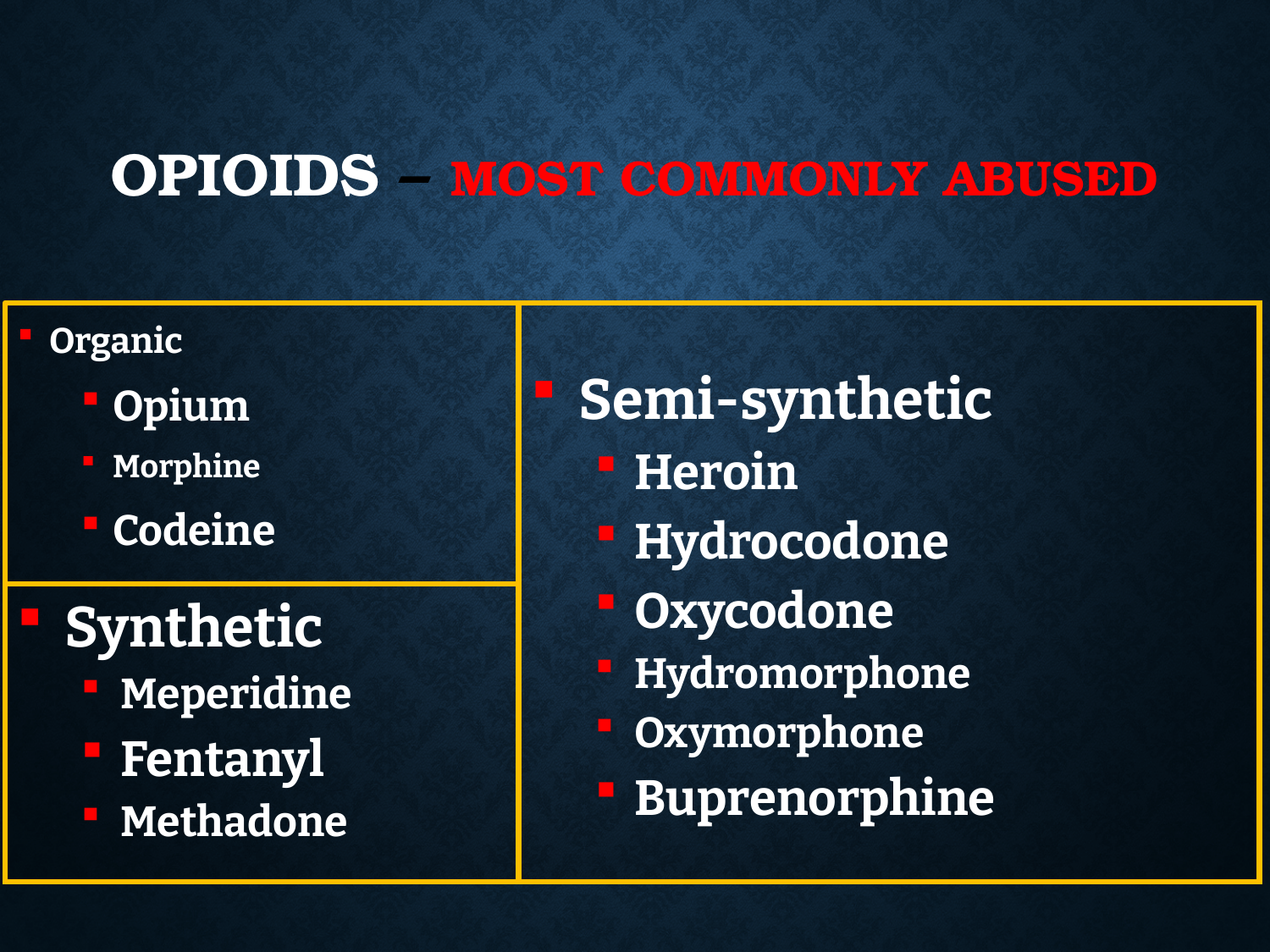

# Opioids – most commonly abused
Organic
Opium
Morphine
Codeine

Semi-synthetic
Heroin
Hydrocodone
Oxycodone
Hydromorphone
Oxymorphone
Buprenorphine

Synthetic
Meperidine
Fentanyl
Methadone